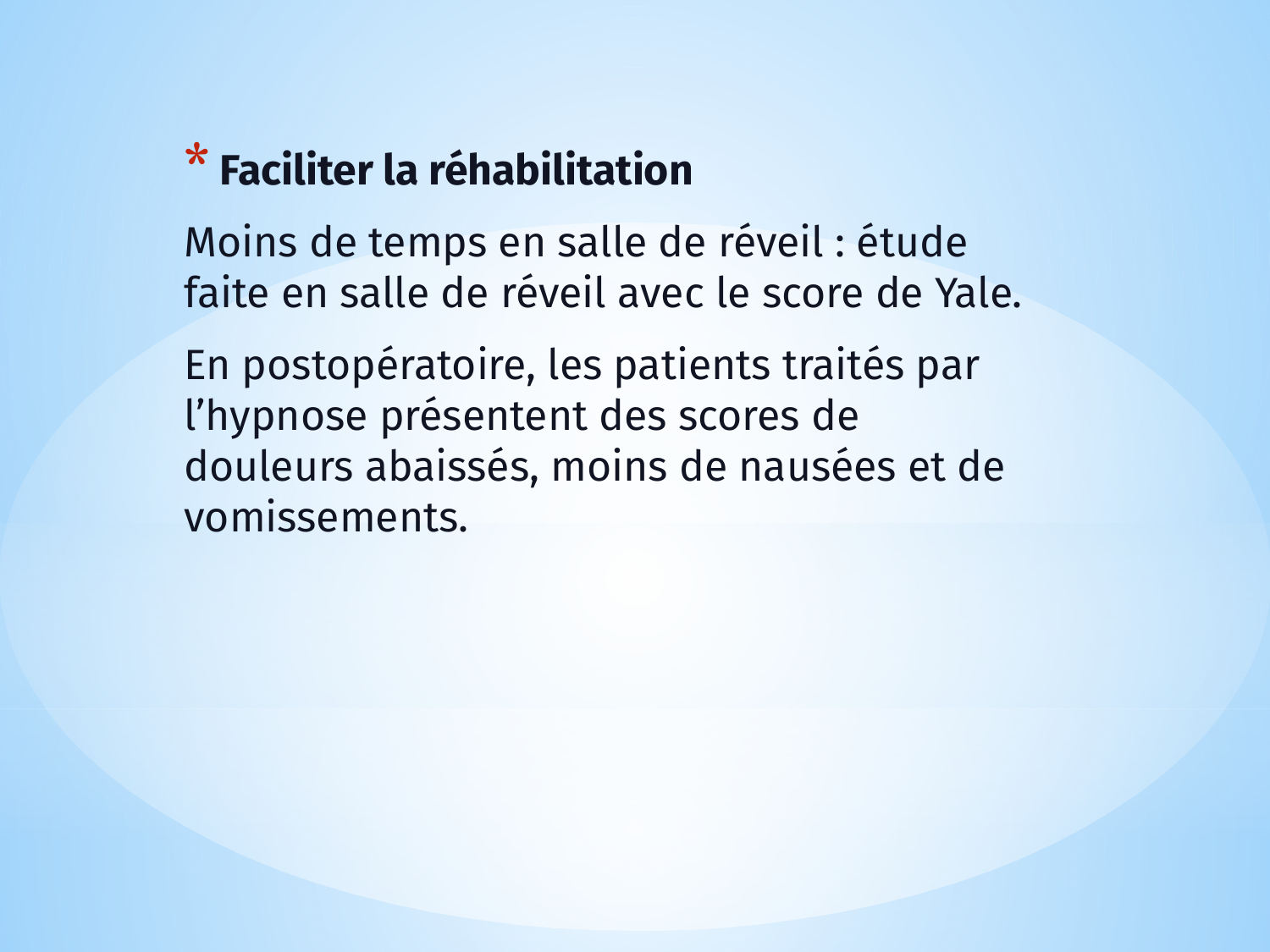

Faciliter la réhabilitation
Moins de temps en salle de réveil : étude faite en salle de réveil avec le score de Yale.
En postopératoire, les patients traités par l’hypnose présentent des scores de douleurs abaissés, moins de nausées et de vomissements.